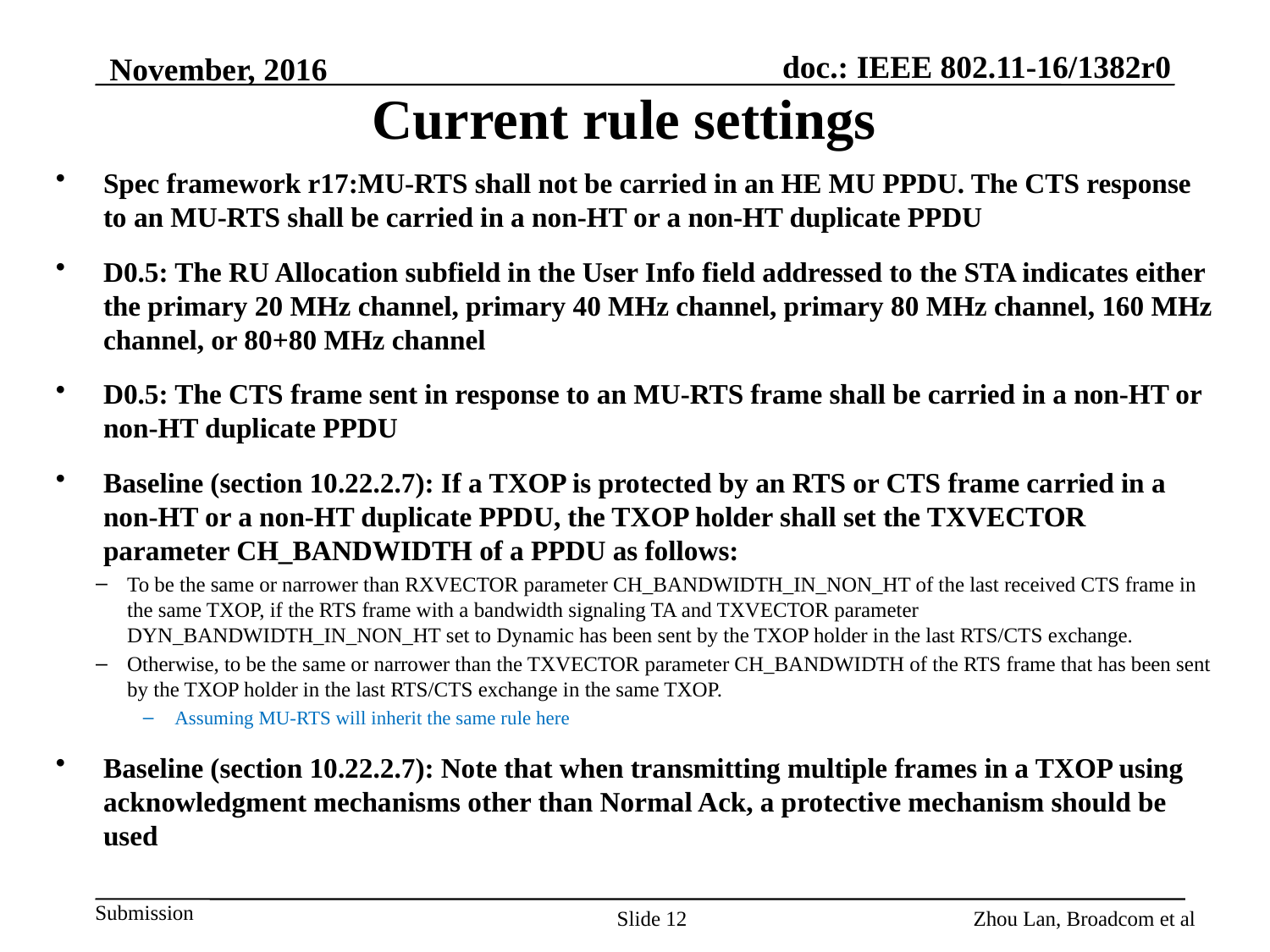

# Current rule settings
November, 2016
Spec framework r17:MU-RTS shall not be carried in an HE MU PPDU. The CTS response to an MU-RTS shall be carried in a non-HT or a non-HT duplicate PPDU
D0.5: The RU Allocation subfield in the User Info field addressed to the STA indicates either the primary 20 MHz channel, primary 40 MHz channel, primary 80 MHz channel, 160 MHz channel, or 80+80 MHz channel
D0.5: The CTS frame sent in response to an MU-RTS frame shall be carried in a non-HT or non-HT duplicate PPDU
Baseline (section 10.22.2.7): If a TXOP is protected by an RTS or CTS frame carried in a non-HT or a non-HT duplicate PPDU, the TXOP holder shall set the TXVECTOR parameter CH_BANDWIDTH of a PPDU as follows:
To be the same or narrower than RXVECTOR parameter CH_BANDWIDTH_IN_NON_HT of the last received CTS frame in the same TXOP, if the RTS frame with a bandwidth signaling TA and TXVECTOR parameter DYN_BANDWIDTH_IN_NON_HT set to Dynamic has been sent by the TXOP holder in the last RTS/CTS exchange.
Otherwise, to be the same or narrower than the TXVECTOR parameter CH_BANDWIDTH of the RTS frame that has been sent by the TXOP holder in the last RTS/CTS exchange in the same TXOP.
Assuming MU-RTS will inherit the same rule here
Baseline (section 10.22.2.7): Note that when transmitting multiple frames in a TXOP using acknowledgment mechanisms other than Normal Ack, a protective mechanism should be used

Zhou Lan, Broadcom et al
Slide 12